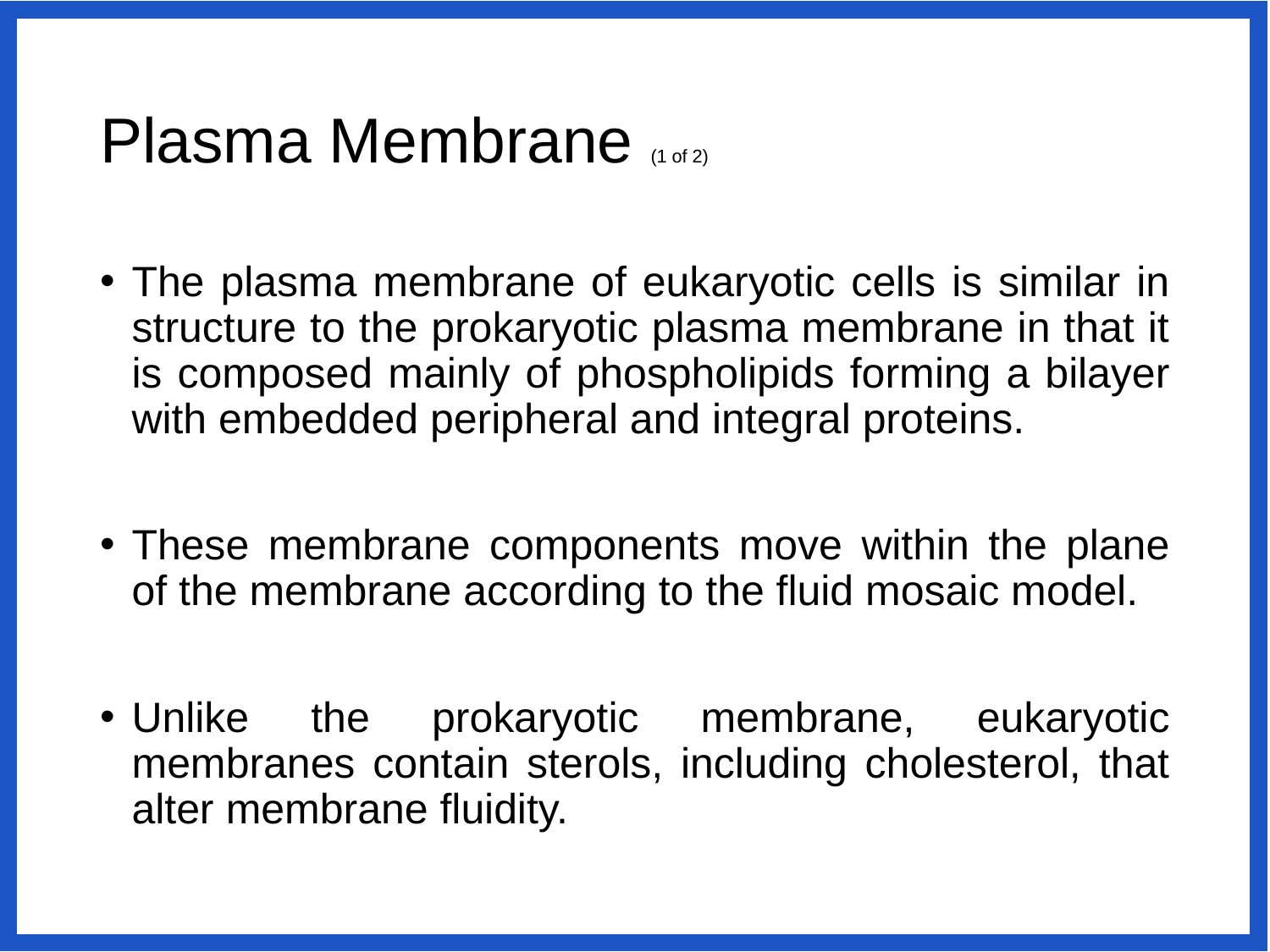

# Plasma Membrane (1 of 2)
The plasma membrane of eukaryotic cells is similar in structure to the prokaryotic plasma membrane in that it is composed mainly of phospholipids forming a bilayer with embedded peripheral and integral proteins.

These membrane components move within the plane of the membrane according to the fluid mosaic model.

Unlike the prokaryotic membrane, eukaryotic membranes contain sterols, including cholesterol, that alter membrane fluidity.